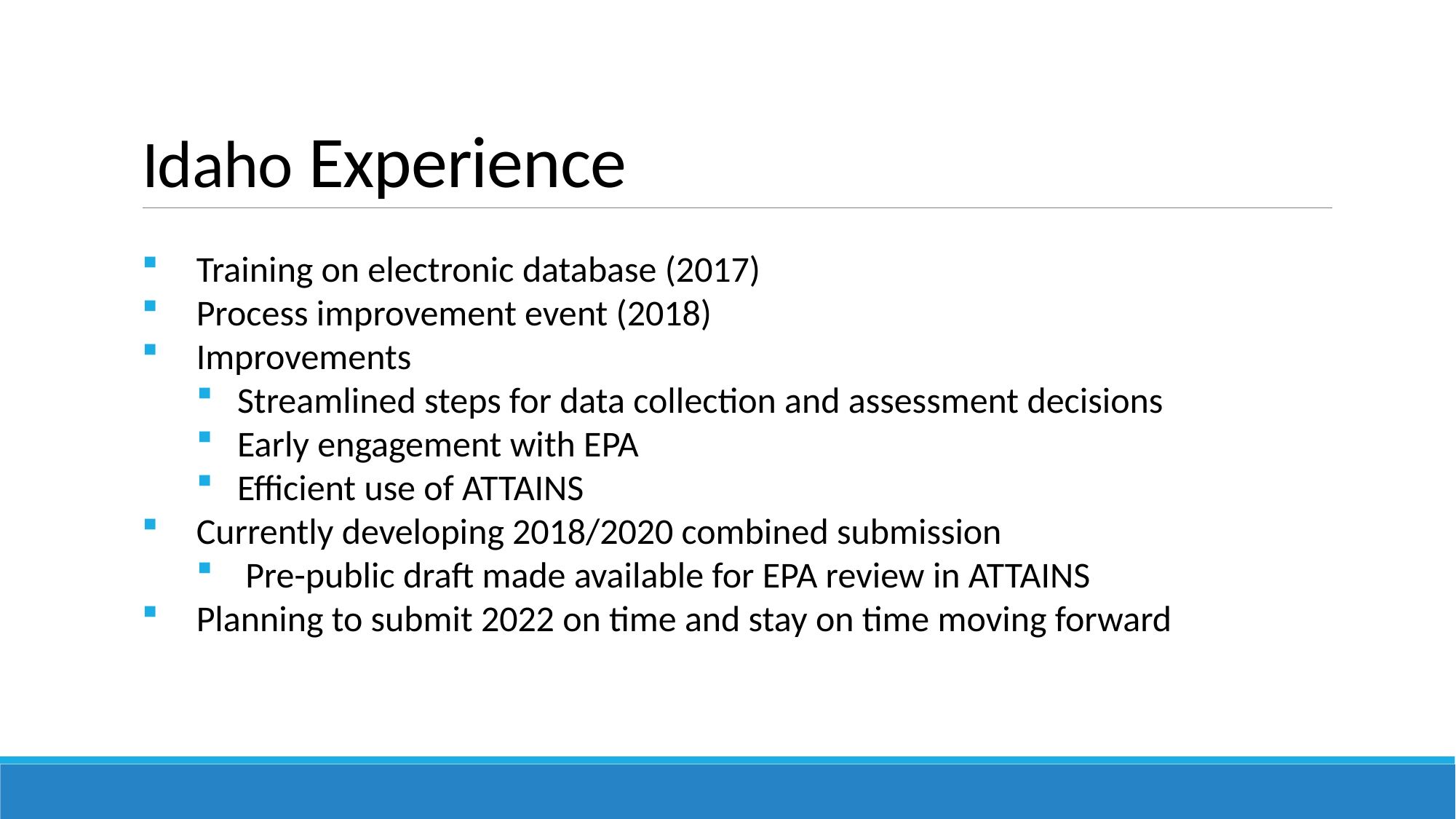

# Idaho Experience

Training on electronic database (2017)
Process improvement event (2018)
Improvements
Streamlined steps for data collection and assessment decisions
Early engagement with EPA
Efficient use of ATTAINS
Currently developing 2018/2020 combined submission
 Pre-public draft made available for EPA review in ATTAINS
Planning to submit 2022 on time and stay on time moving forward